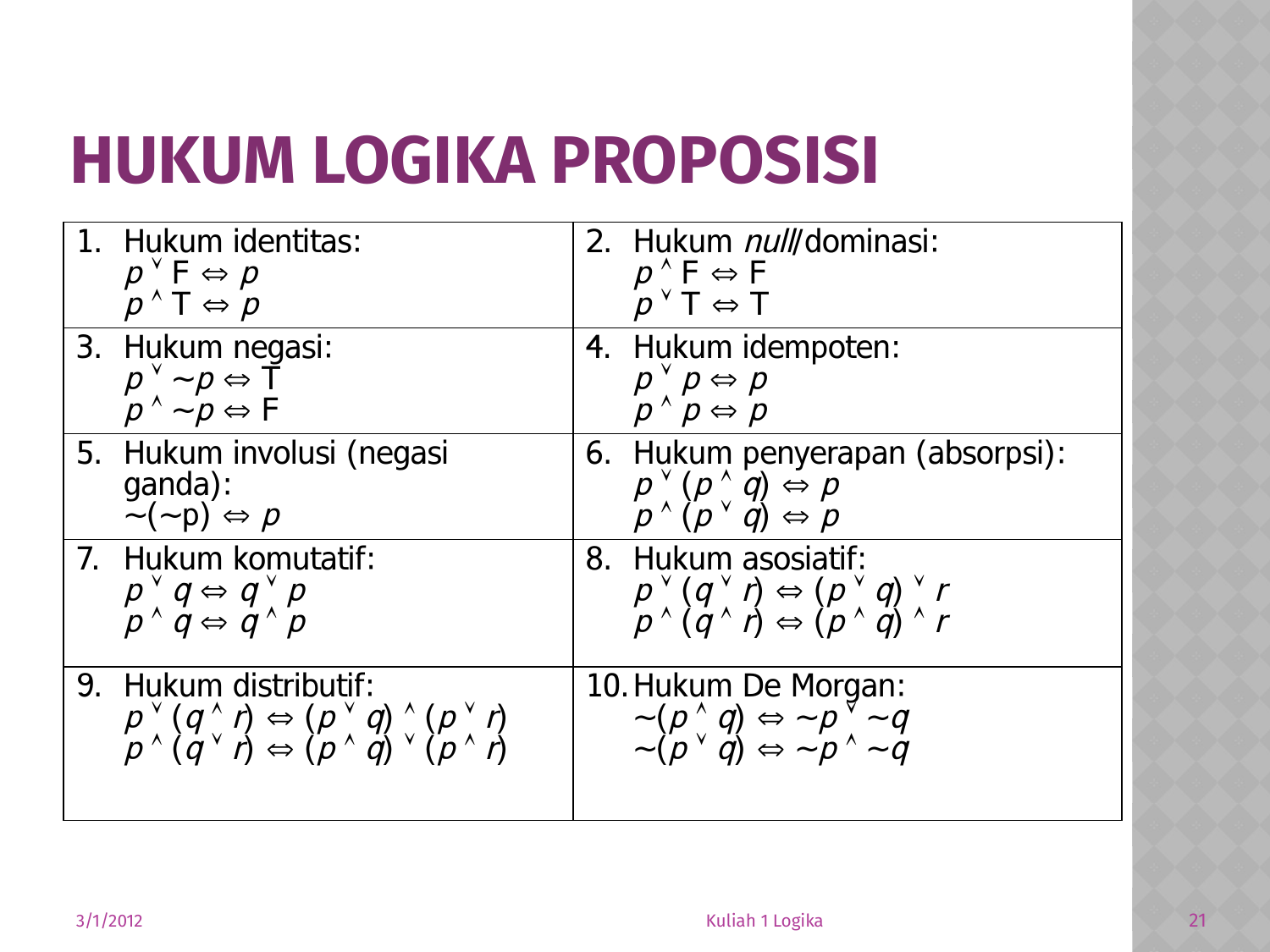

# Hukum Logika Proposisi
| 1. Hukum identitas: p ∨ F ⇔ p p ∧ T ⇔ p | 2. Hukum null/dominasi: p ∧ F ⇔ F p ∨ T ⇔ T |
| --- | --- |
| 3. Hukum negasi: p ∨ ~p ⇔ T p ∧ ~p ⇔ F | 4. Hukum idempoten: p ∨ p ⇔ p p ∧ p ⇔ p |
| 5. Hukum involusi (negasi ganda): ~(~p) ⇔ p | 6. Hukum penyerapan (absorpsi): p ∨ (p ∧ q) ⇔ p p ∧ (p ∨ q) ⇔ p |
| 7. Hukum komutatif: p ∨ q ⇔ q ∨ p p ∧ q ⇔ q ∧ p | 8. Hukum asosiatif: p ∨ (q ∨ r) ⇔ (p ∨ q) ∨ r p ∧ (q ∧ r) ⇔ (p ∧ q) ∧ r |
| 9. Hukum distributif: p ∨ (q ∧ r) ⇔ (p ∨ q) ∧ (p ∨ r) p ∧ (q ∨ r) ⇔ (p ∧ q) ∨ (p ∧ r) | 10. Hukum De Morgan: ~(p ∧ q) ⇔ ~p ∨ ~q ~(p ∨ q) ⇔ ~p ∧ ~q |
3/1/2012
Kuliah 1 Logika
21